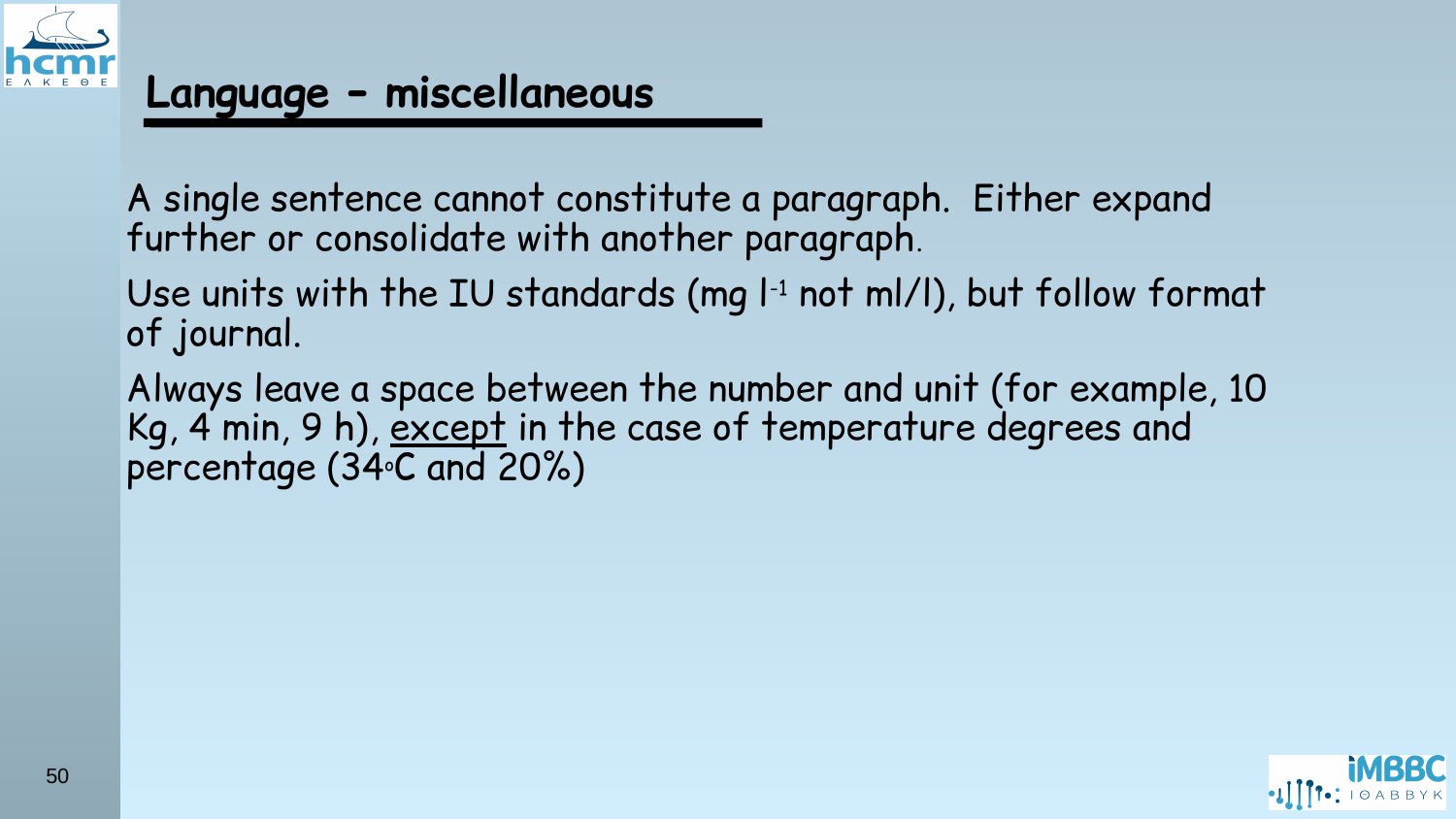

Language – miscellaneous
A single sentence cannot constitute a paragraph.  Either expand further or consolidate with another paragraph.
Use units with the IU standards (mg l-1 not ml/l), but follow format of journal.
Always leave a space between the number and unit (for example, 10 Kg, 4 min, 9 h), except in the case of temperature degrees and percentage (34oC and 20%)
50